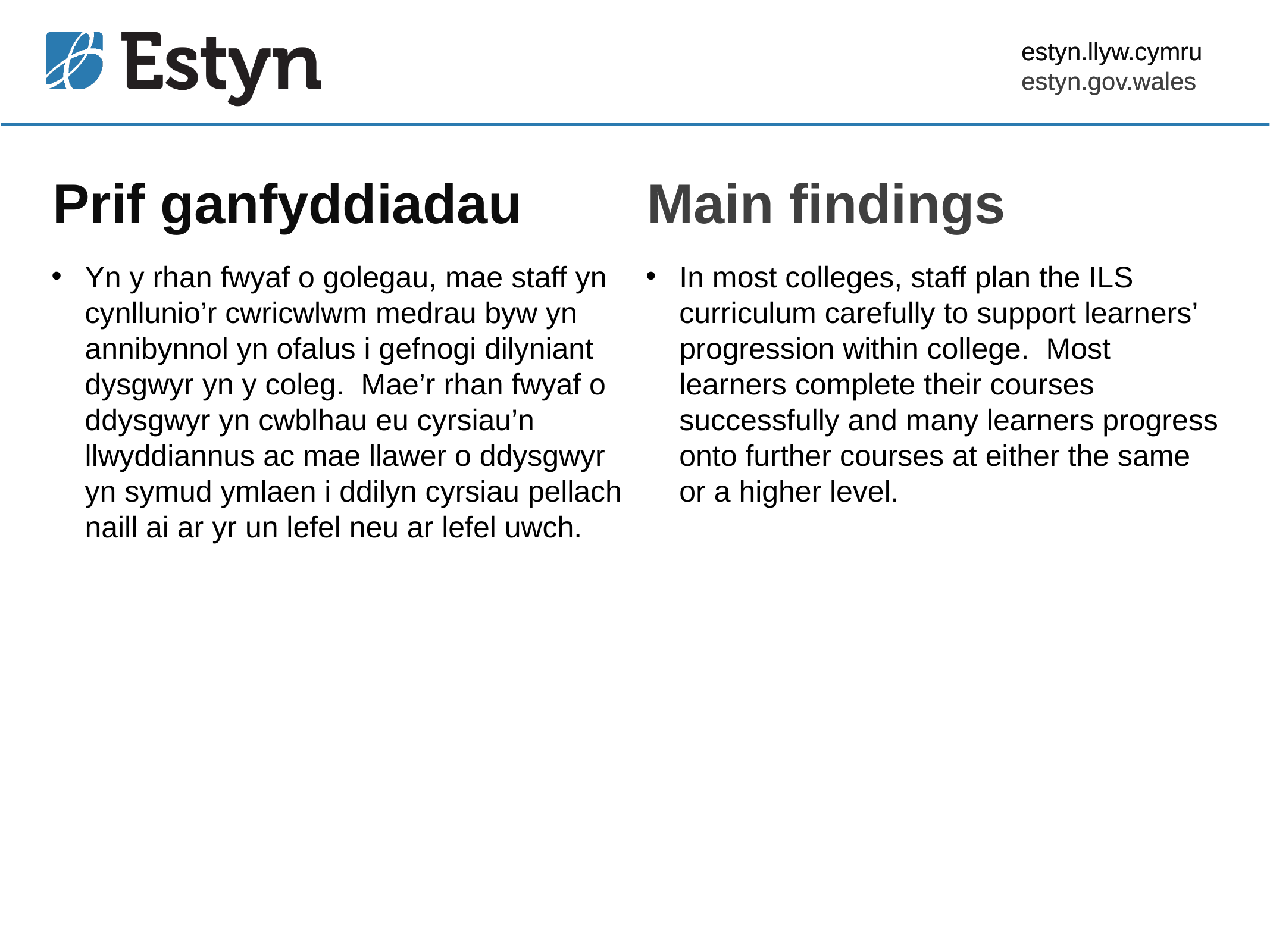

estyn.llyw.cymru
estyn.gov.wales
# Prif ganfyddiadau
Main findings
Yn y rhan fwyaf o golegau, mae staff yn cynllunio’r cwricwlwm medrau byw yn annibynnol yn ofalus i gefnogi dilyniant dysgwyr yn y coleg.  Mae’r rhan fwyaf o ddysgwyr yn cwblhau eu cyrsiau’n llwyddiannus ac mae llawer o ddysgwyr yn symud ymlaen i ddilyn cyrsiau pellach naill ai ar yr un lefel neu ar lefel uwch.

In most colleges, staff plan the ILS curriculum carefully to support learners’ progression within college.  Most learners complete their courses successfully and many learners progress onto further courses at either the same or a higher level.